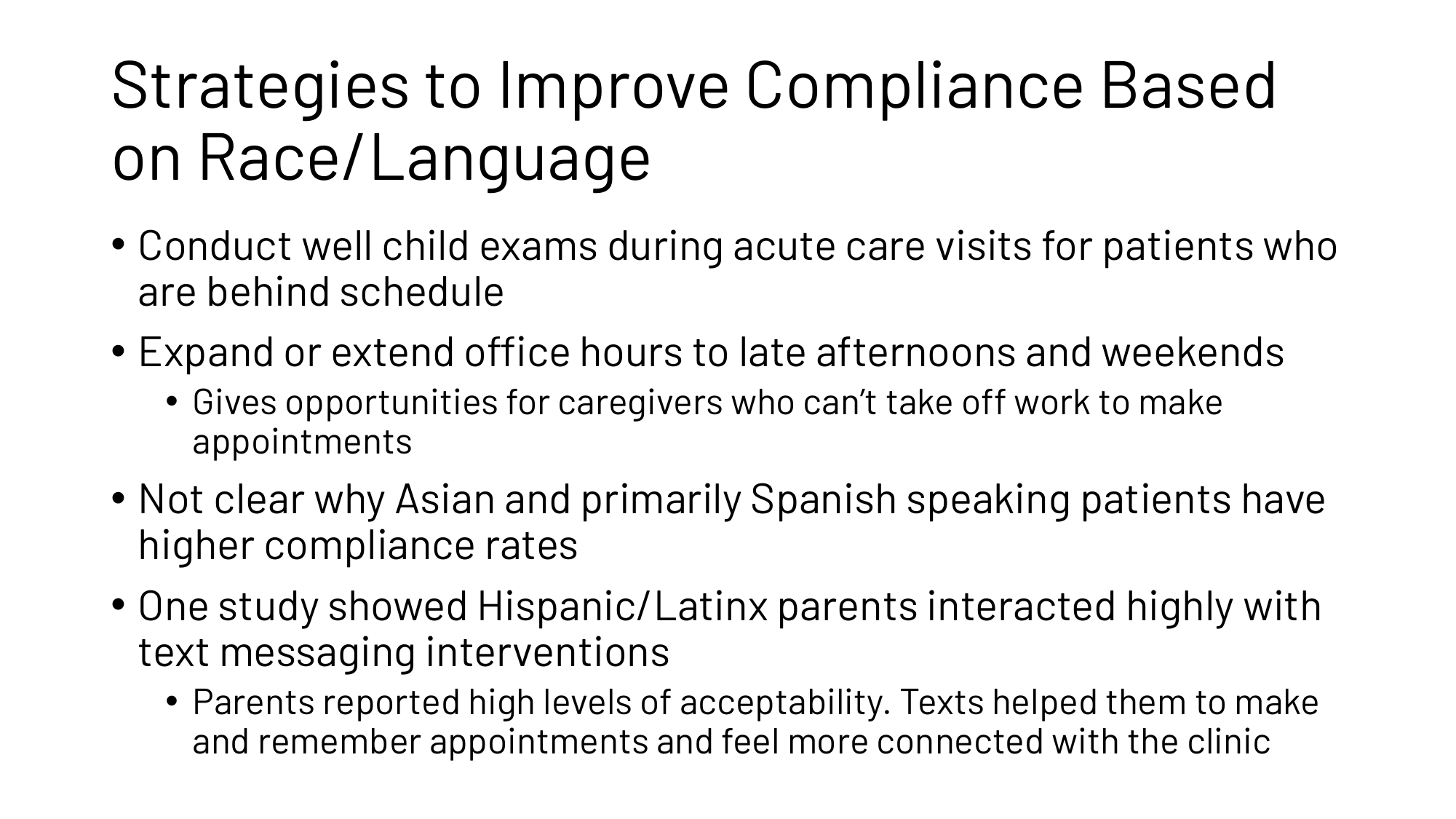

# Strategies to Improve Compliance Based on Race/Language
Conduct well child exams during acute care visits for patients who are behind schedule
Expand or extend office hours to late afternoons and weekends
Gives opportunities for caregivers who can’t take off work to make appointments
Not clear why Asian and primarily Spanish speaking patients have higher compliance rates
One study showed Hispanic/Latinx parents interacted highly with text messaging interventions
Parents reported high levels of acceptability. Texts helped them to make and remember appointments and feel more connected with the clinic